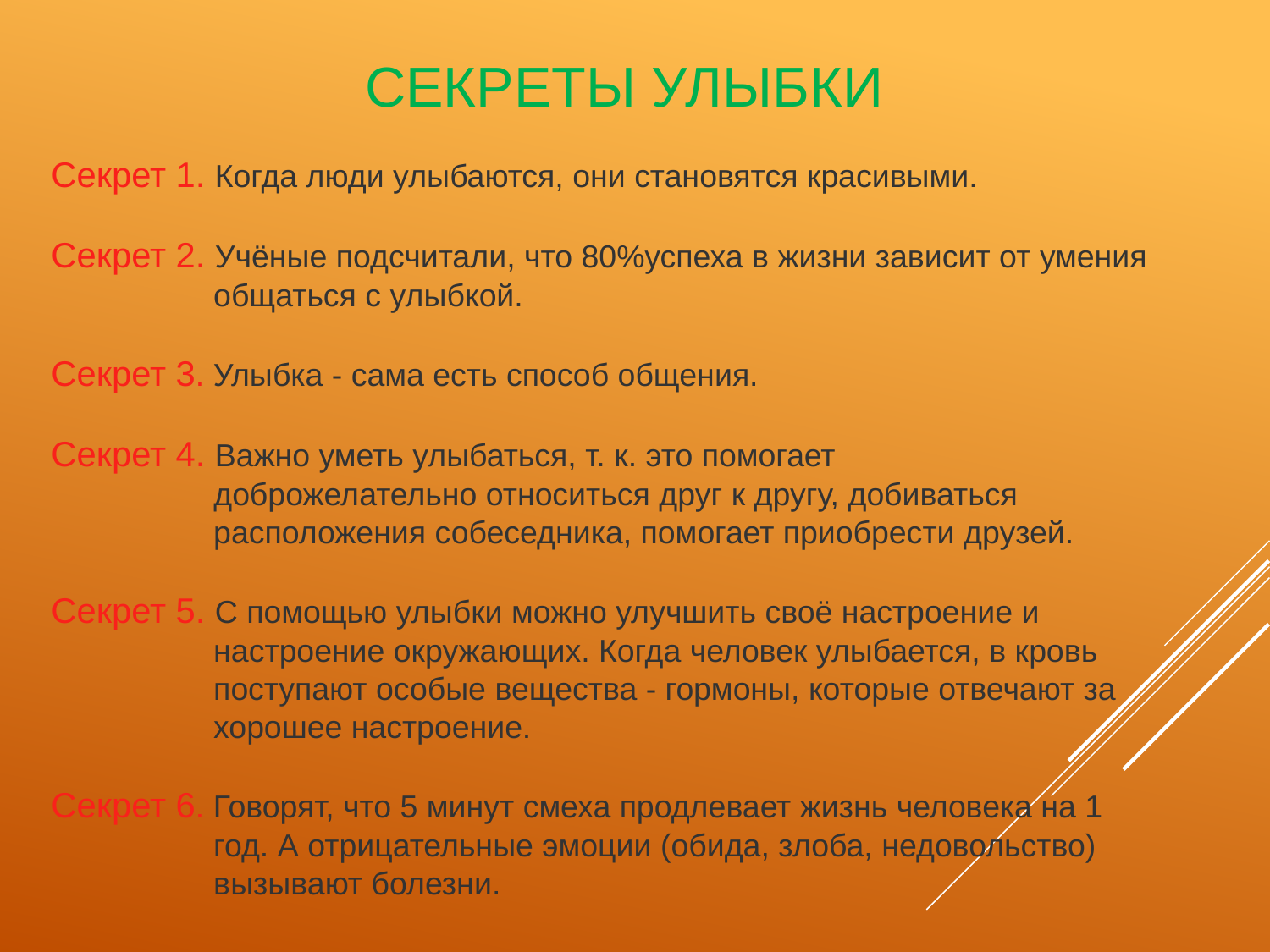

# Секреты улыбки
Секрет 1. Когда люди улыбаются, они становятся красивыми.
Секрет 2. Учёные подсчитали, что 80%успеха в жизни зависит от умения 	    общаться с улыбкой.
Секрет 3. Улыбка - сама есть способ общения.
Секрет 4. Важно уметь улыбаться, т. к. это помогает
	    доброжелательно относиться друг к другу, добиваться 	 	    расположения собеседника, помогает приобрести друзей.
Секрет 5. С помощью улыбки можно улучшить своё настроение и 	   	    настроение окружающих. Когда человек улыбается, в кровь 	    поступают особые вещества - гормоны, которые отвечают за 	    хорошее настроение.
Секрет 6. Говорят, что 5 минут смеха продлевает жизнь человека на 1 	    год. А отрицательные эмоции (обида, злоба, недовольство) 	    вызывают болезни.